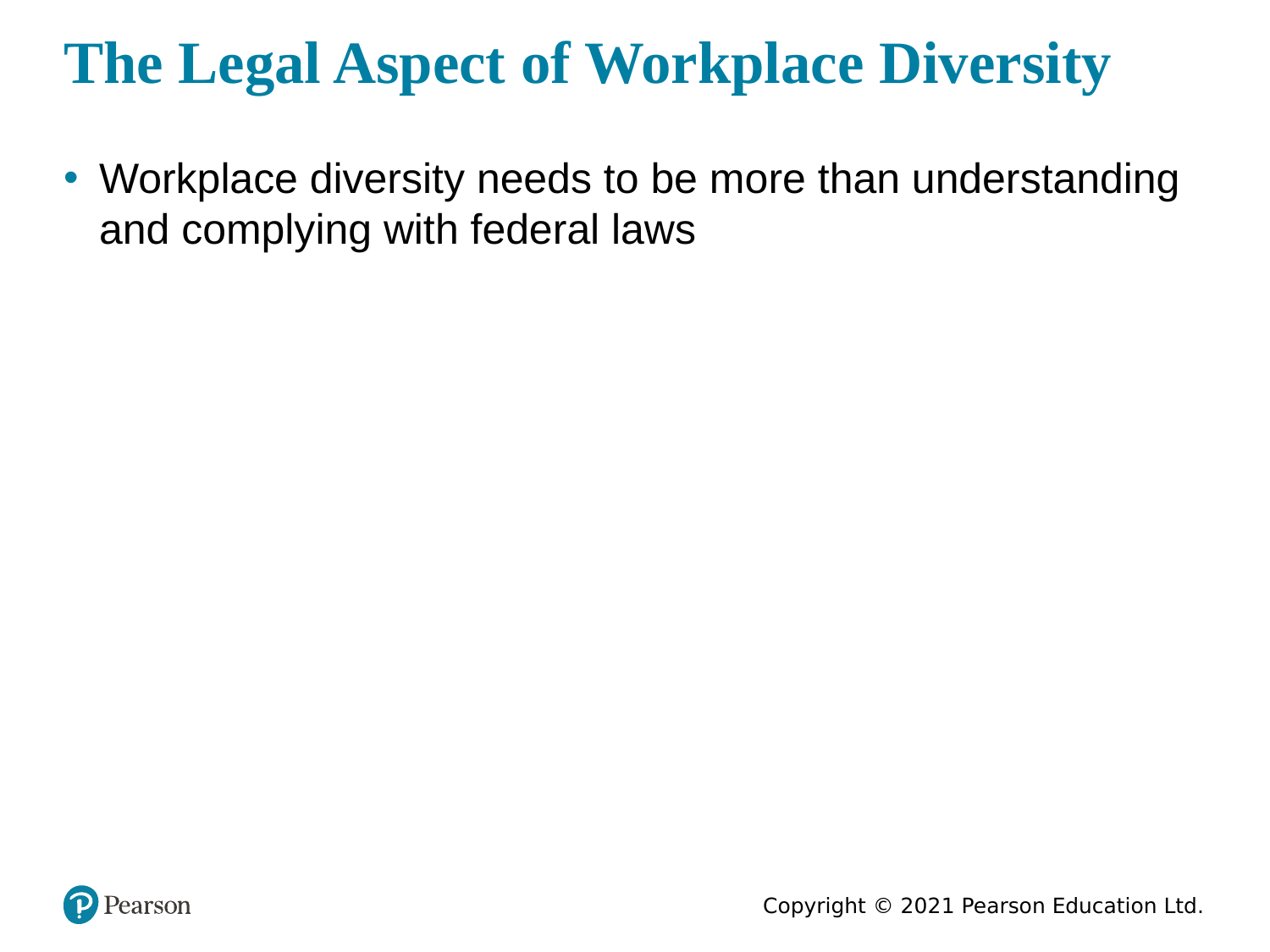

# The Legal Aspect of Workplace Diversity
Workplace diversity needs to be more than understanding and complying with federal laws